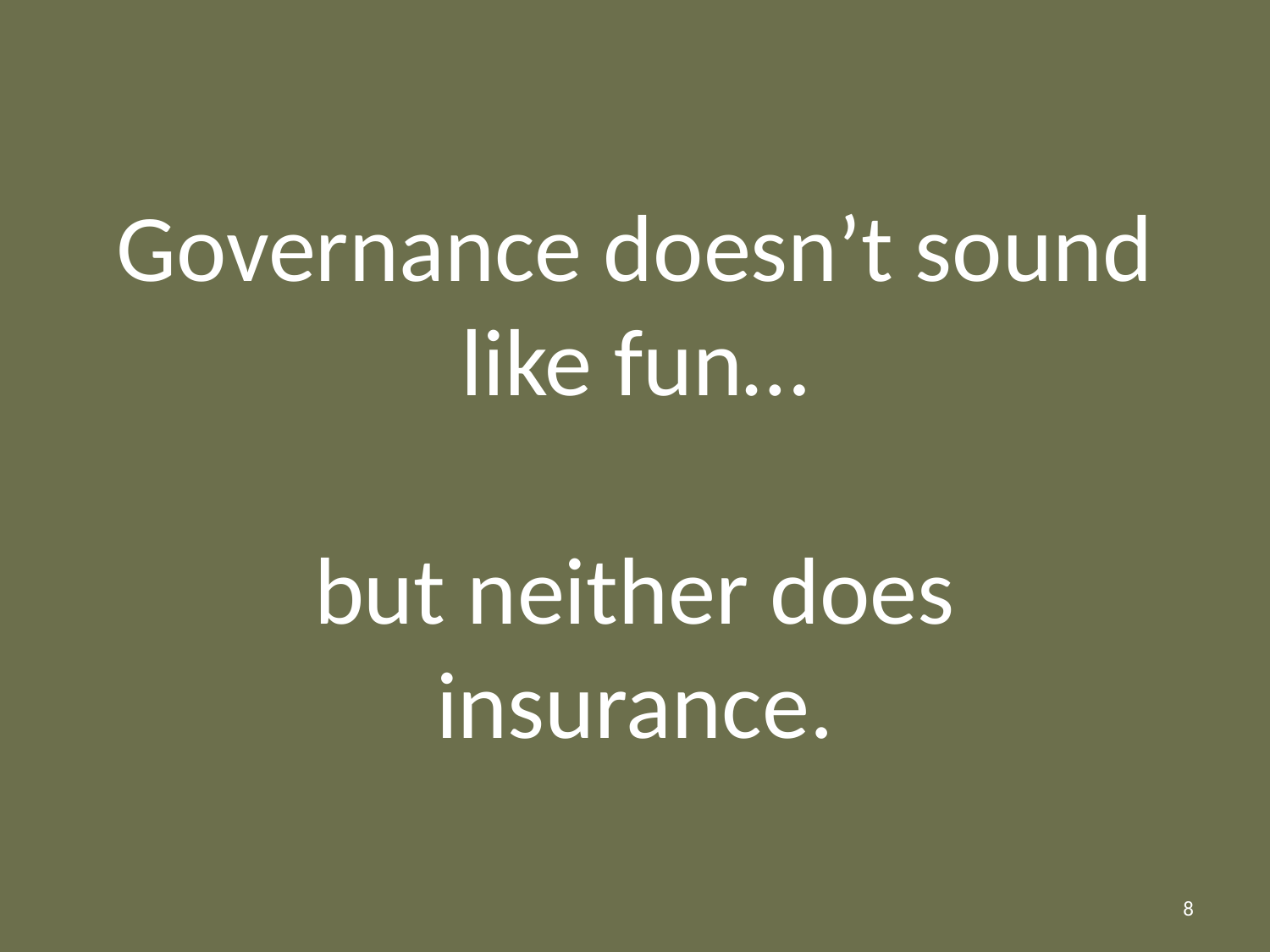

# Governance doesn’t sound like fun… but neither does insurance.
8